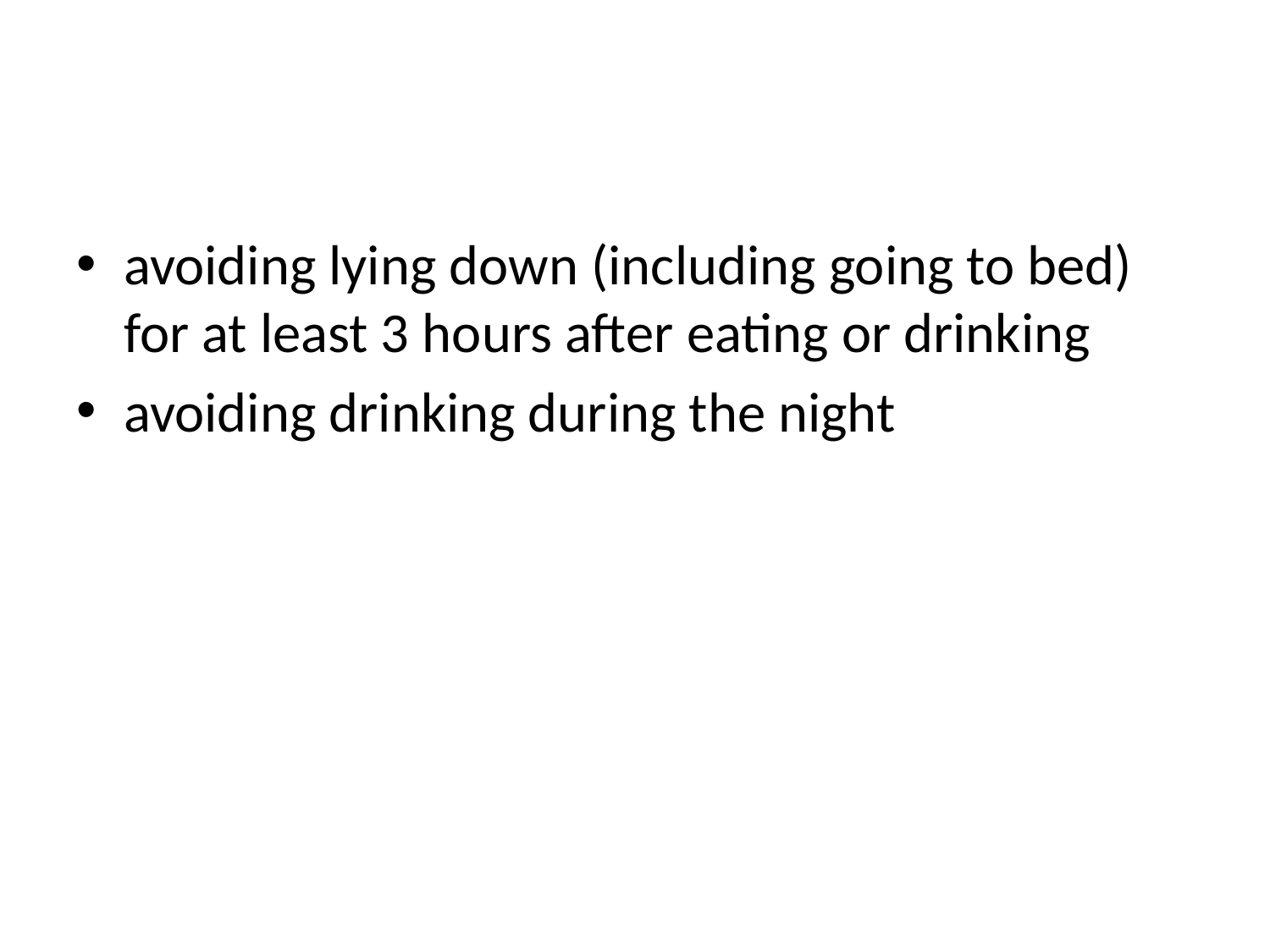

#
avoiding lying down (including going to bed) for at least 3 hours after eating or drinking
avoiding drinking during the night